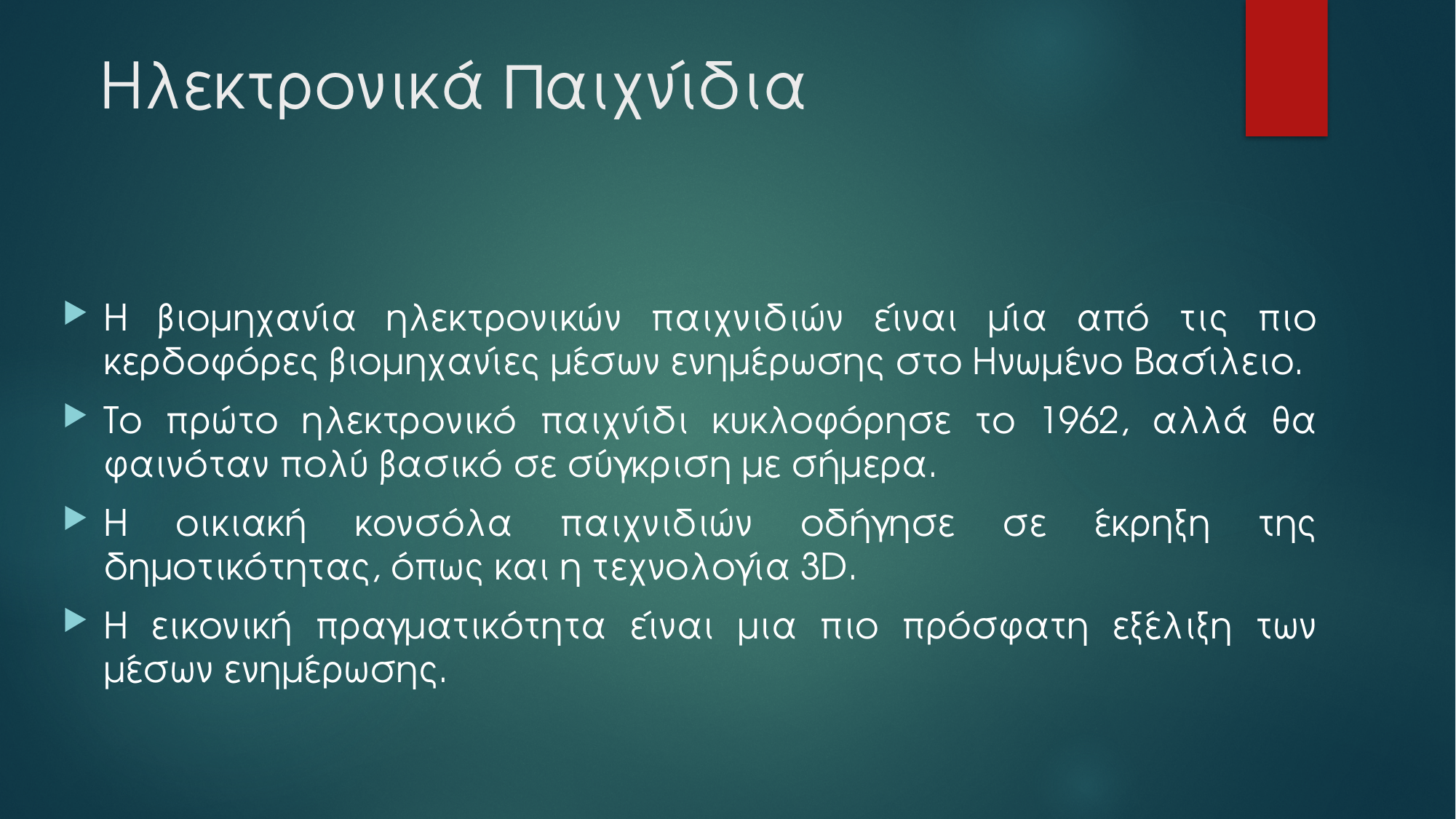

# Ηλεκτρονικά Παιχνίδια
Η βιομηχανία ηλεκτρονικών παιχνιδιών είναι μία από τις πιο κερδοφόρες βιομηχανίες μέσων ενημέρωσης στο Ηνωμένο Βασίλειο.
Το πρώτο ηλεκτρονικό παιχνίδι κυκλοφόρησε το 1962, αλλά θα φαινόταν πολύ βασικό σε σύγκριση με σήμερα.
Η οικιακή κονσόλα παιχνιδιών οδήγησε σε έκρηξη της δημοτικότητας, όπως και η τεχνολογία 3D.
Η εικονική πραγματικότητα είναι μια πιο πρόσφατη εξέλιξη των μέσων ενημέρωσης.